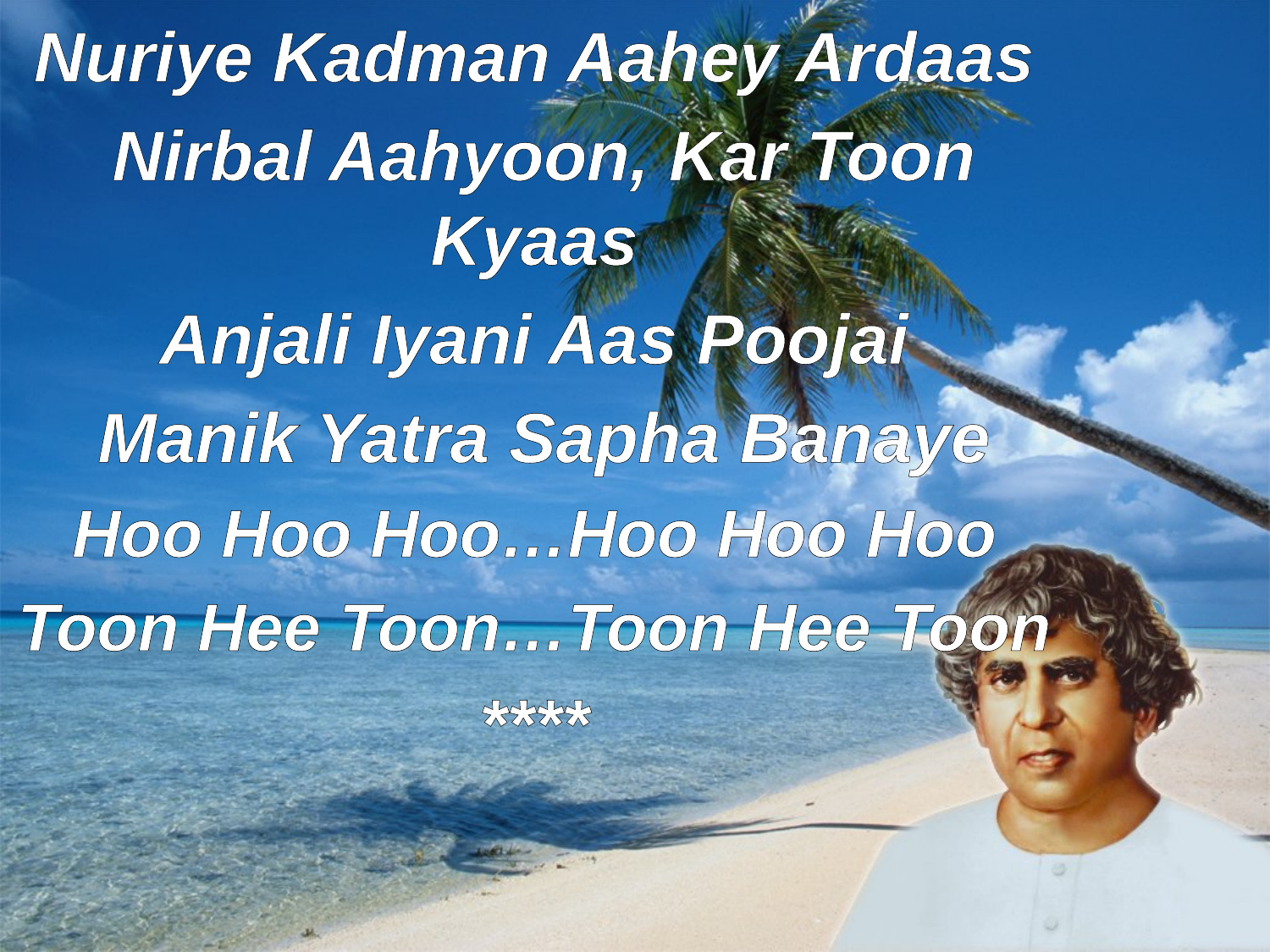

Nuriye Kadman Aahey Ardaas
Nirbal Aahyoon, Kar Toon Kyaas
Anjali Iyani Aas Poojai
Manik Yatra Sapha Banaye
Hoo Hoo Hoo…Hoo Hoo Hoo
Toon Hee Toon…Toon Hee Toon
****